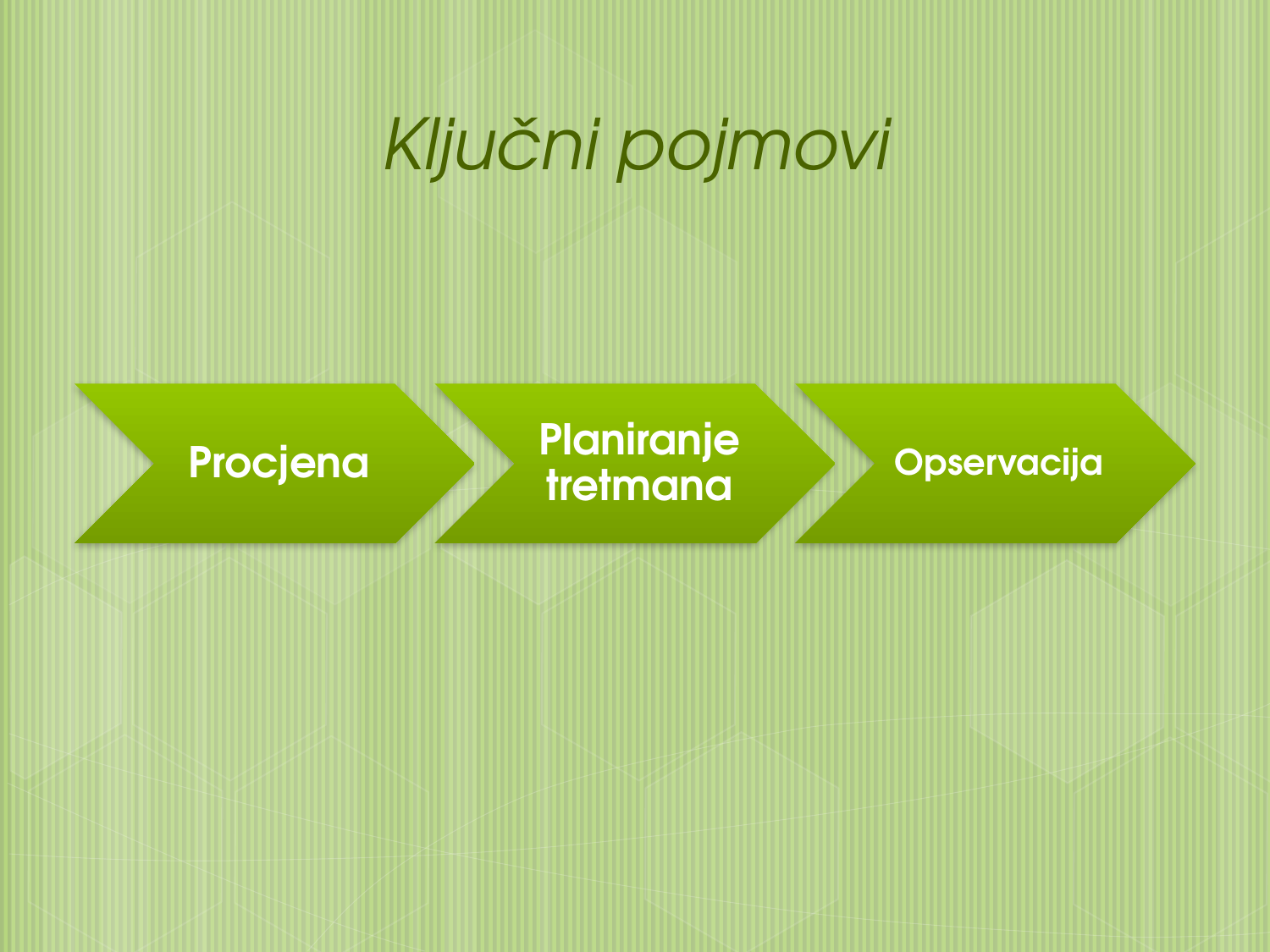

# Ključni pojmovi
Procjena
Planiranje tretmana
Opservacija